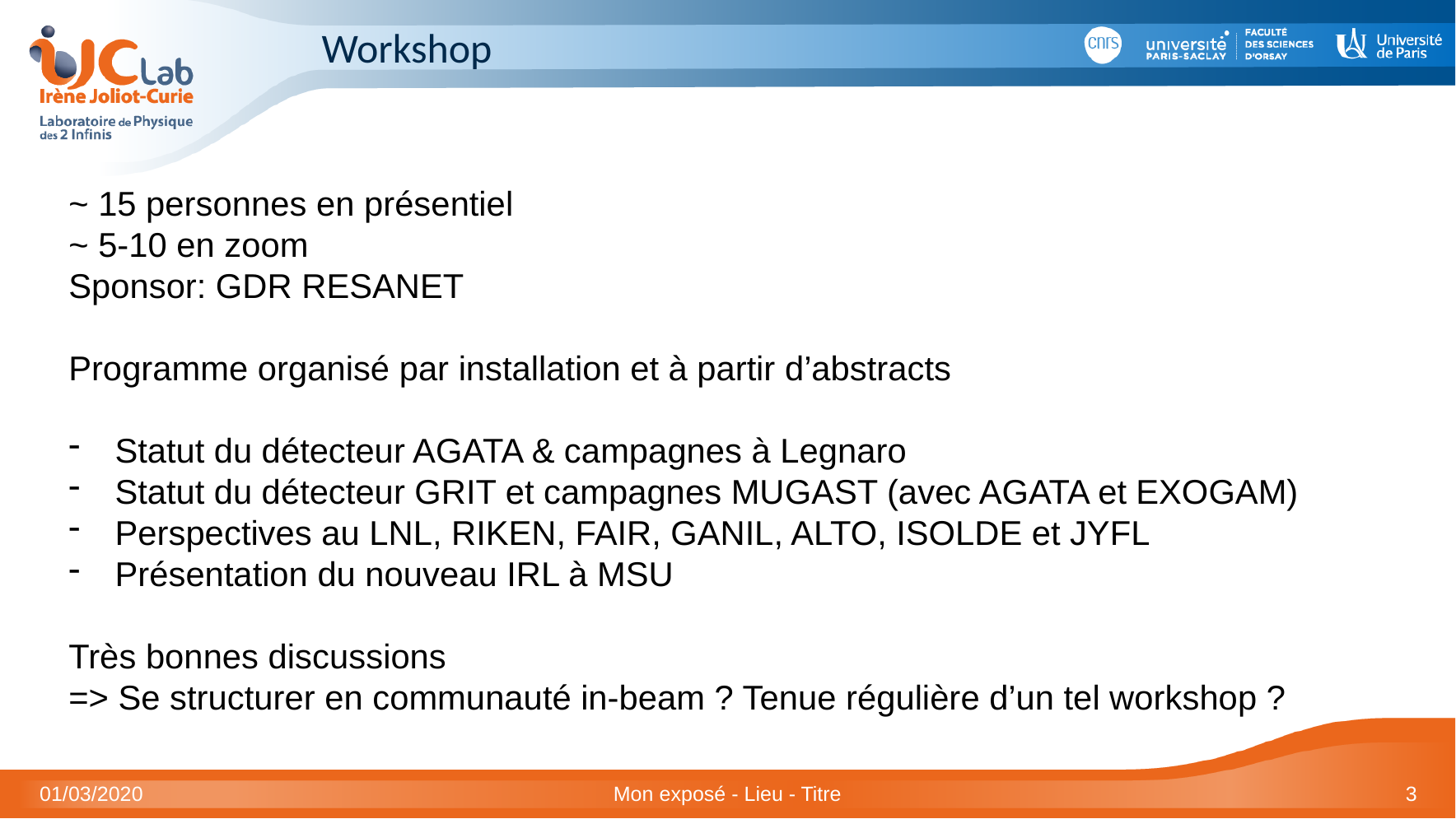

# Workshop
~ 15 personnes en présentiel
~ 5-10 en zoom
Sponsor: GDR RESANET

Programme organisé par installation et à partir d’abstracts

Statut du détecteur AGATA & campagnes à Legnaro
Statut du détecteur GRIT et campagnes MUGAST (avec AGATA et EXOGAM)
Perspectives au LNL, RIKEN, FAIR, GANIL, ALTO, ISOLDE et JYFL
Présentation du nouveau IRL à MSU

Très bonnes discussions
=> Se structurer en communauté in-beam ? Tenue régulière d’un tel workshop ?

01/03/2020
Mon exposé - Lieu - Titre
3